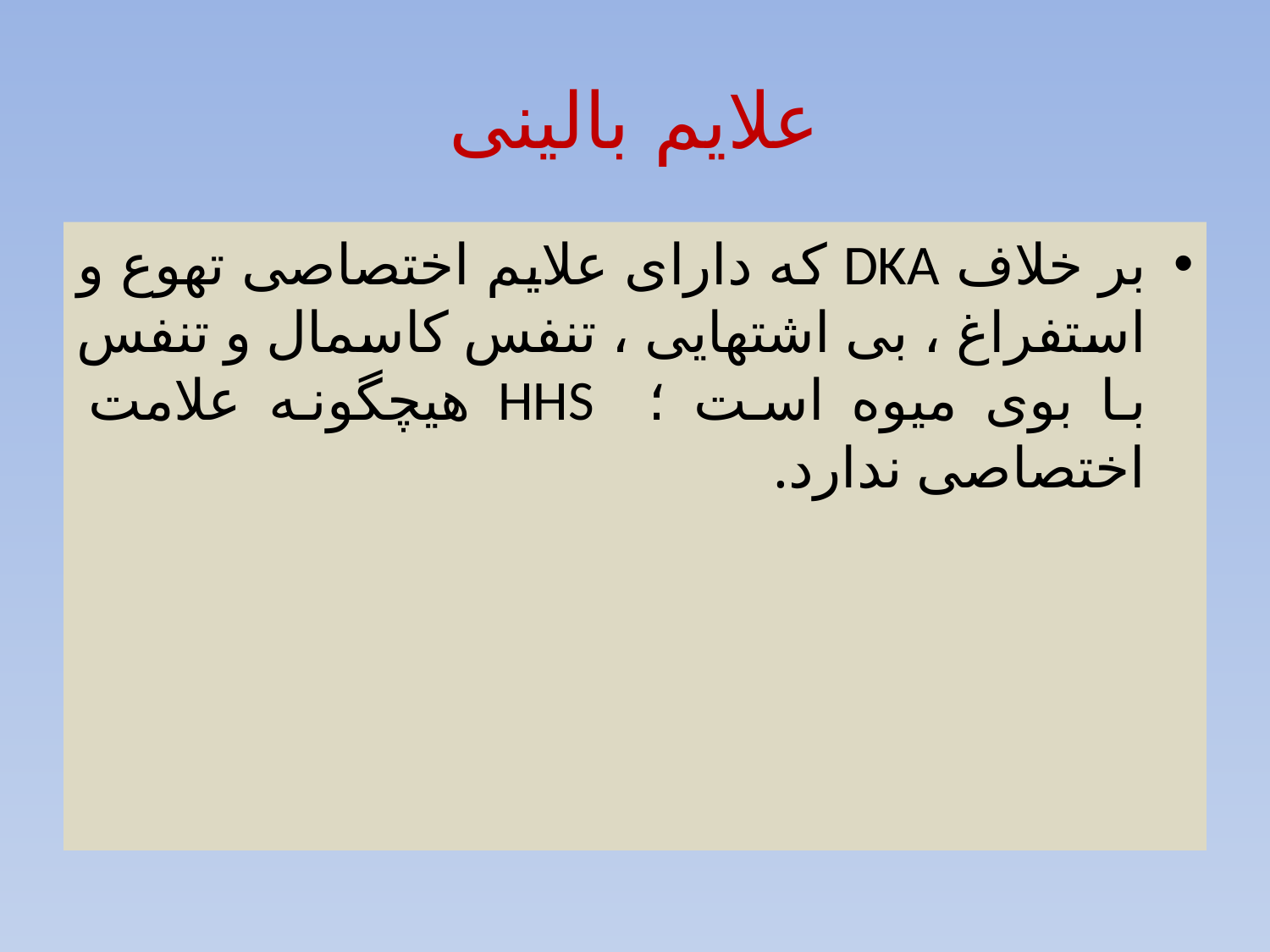

# علایم بالینی
بر خلاف DKA که دارای علایم اختصاصی تهوع و استفراغ ، بی اشتهایی ، تنفس کاسمال و تنفس با بوی میوه است ؛  HHS هیچگونه علامت اختصاصی ندارد.